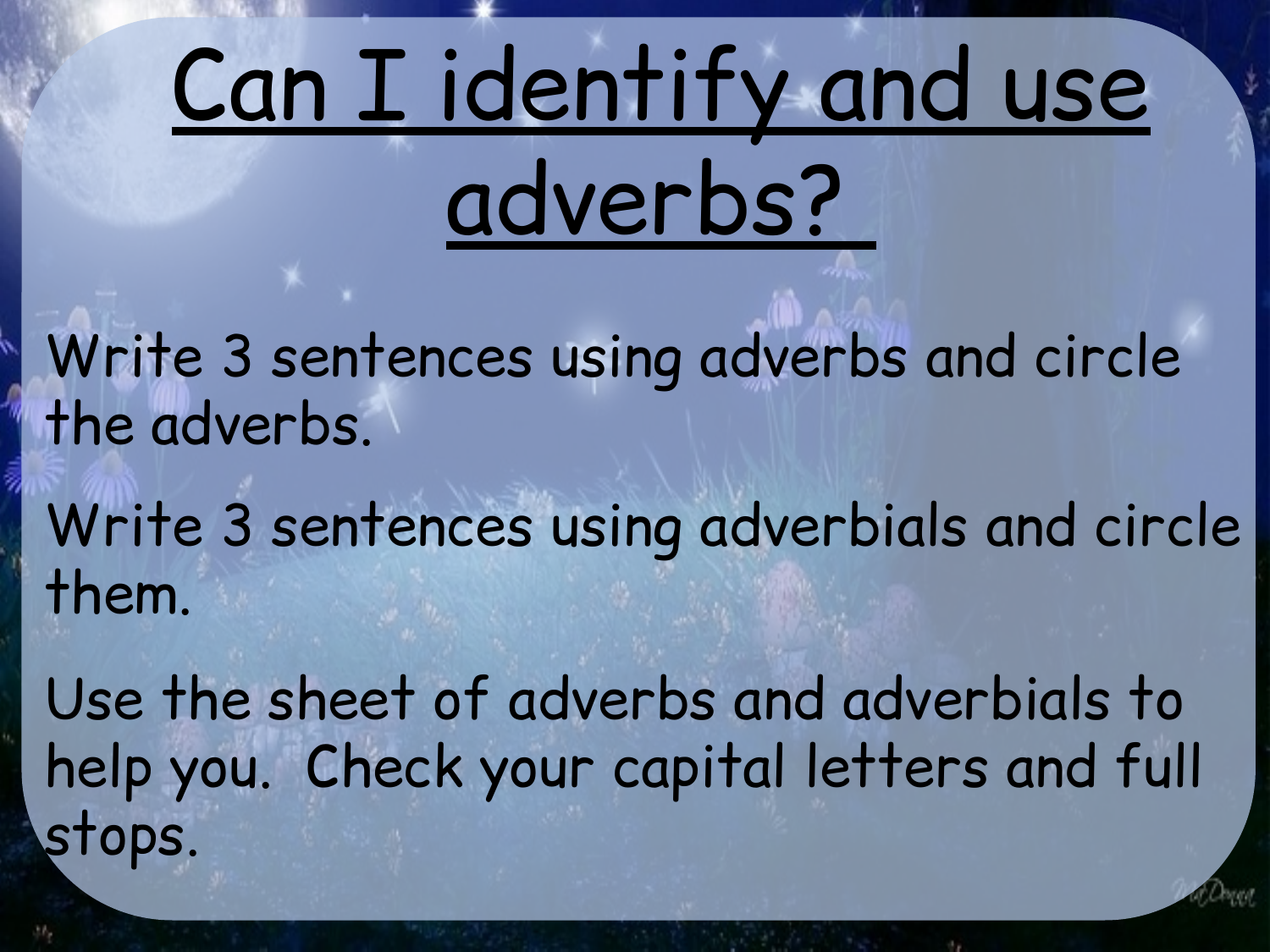

Can I identify and use adverbs?

Write 3 sentences using adverbs and circle the adverbs.

Write 3 sentences using adverbials and circle them.

Use the sheet of adverbs and adverbials to help you.  Check your capital letters and full stops.